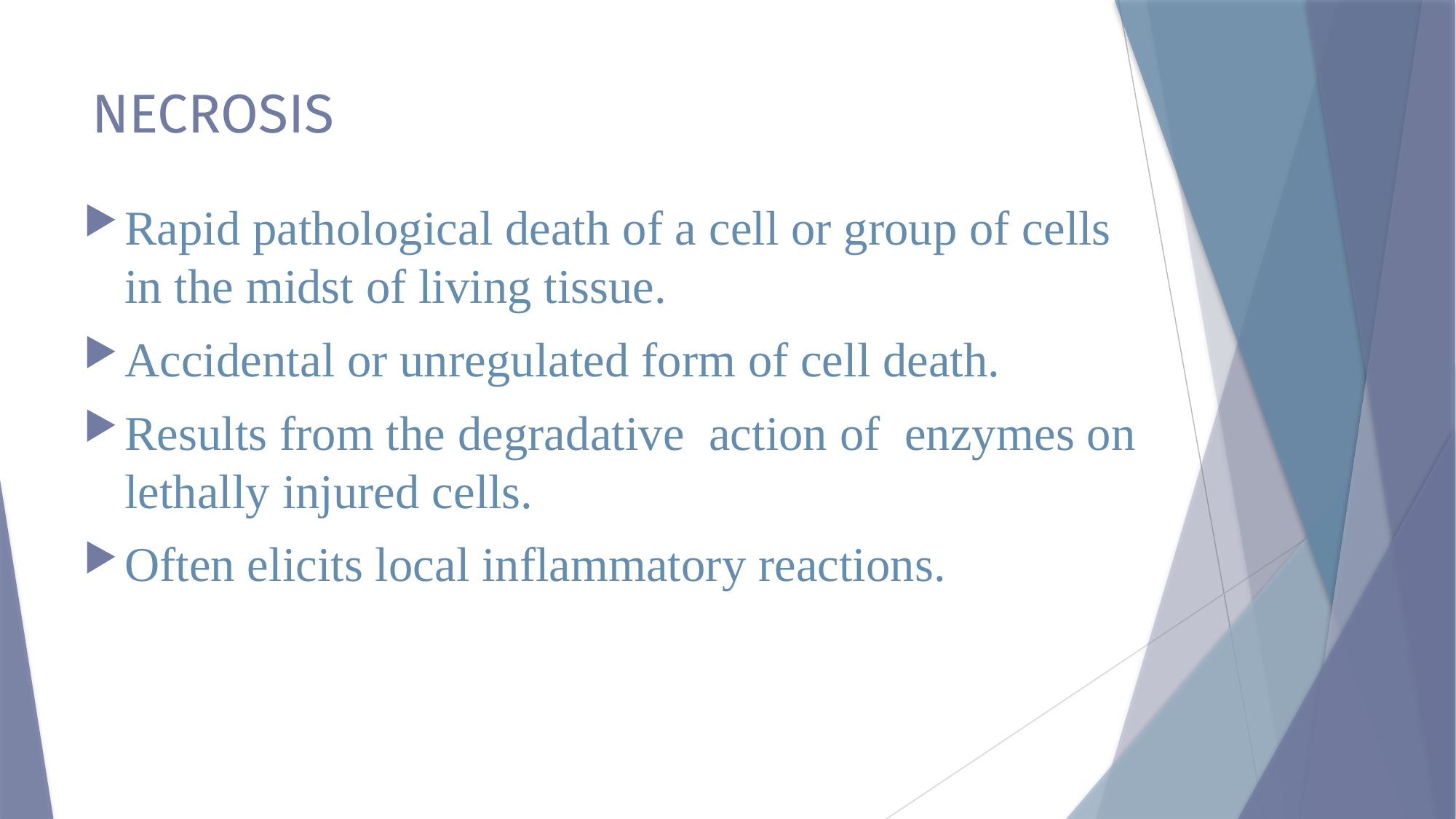

# NECROSIS
Rapid pathological death of a cell or group of cells in the midst of living tissue.
Accidental or unregulated form of cell death.
Results from the degradative  action of  enzymes on lethally injured cells.
Often elicits local inflammatory reactions.